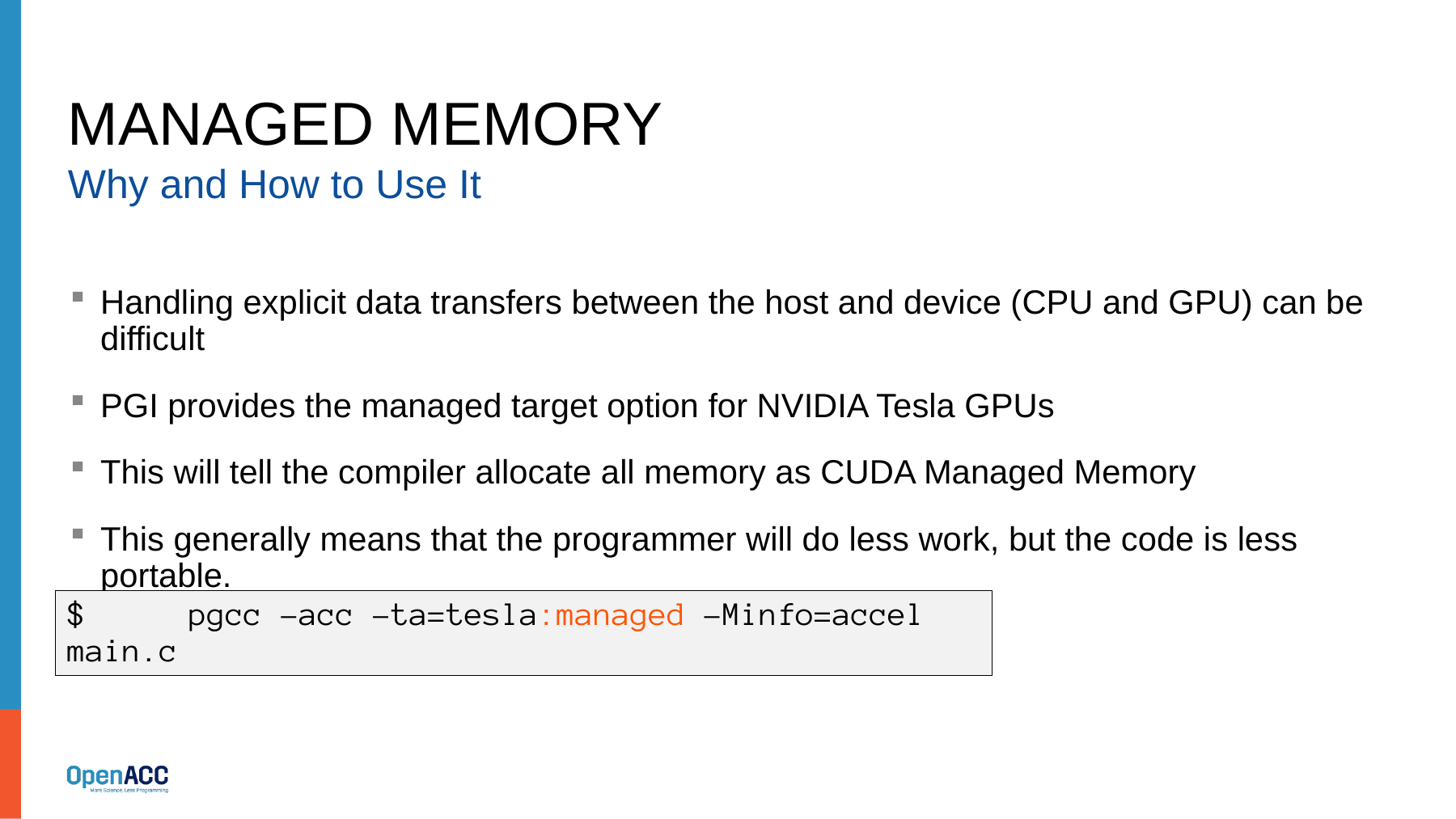

# Managed memory
Why and How to Use It
Handling explicit data transfers between the host and device (CPU and GPU) can be difficult
PGI provides the managed target option for NVIDIA Tesla GPUs
This will tell the compiler allocate all memory as CUDA Managed Memory
This generally means that the programmer will do less work, but the code is less portable.
$	pgcc –acc –ta=tesla:managed –Minfo=accel main.c